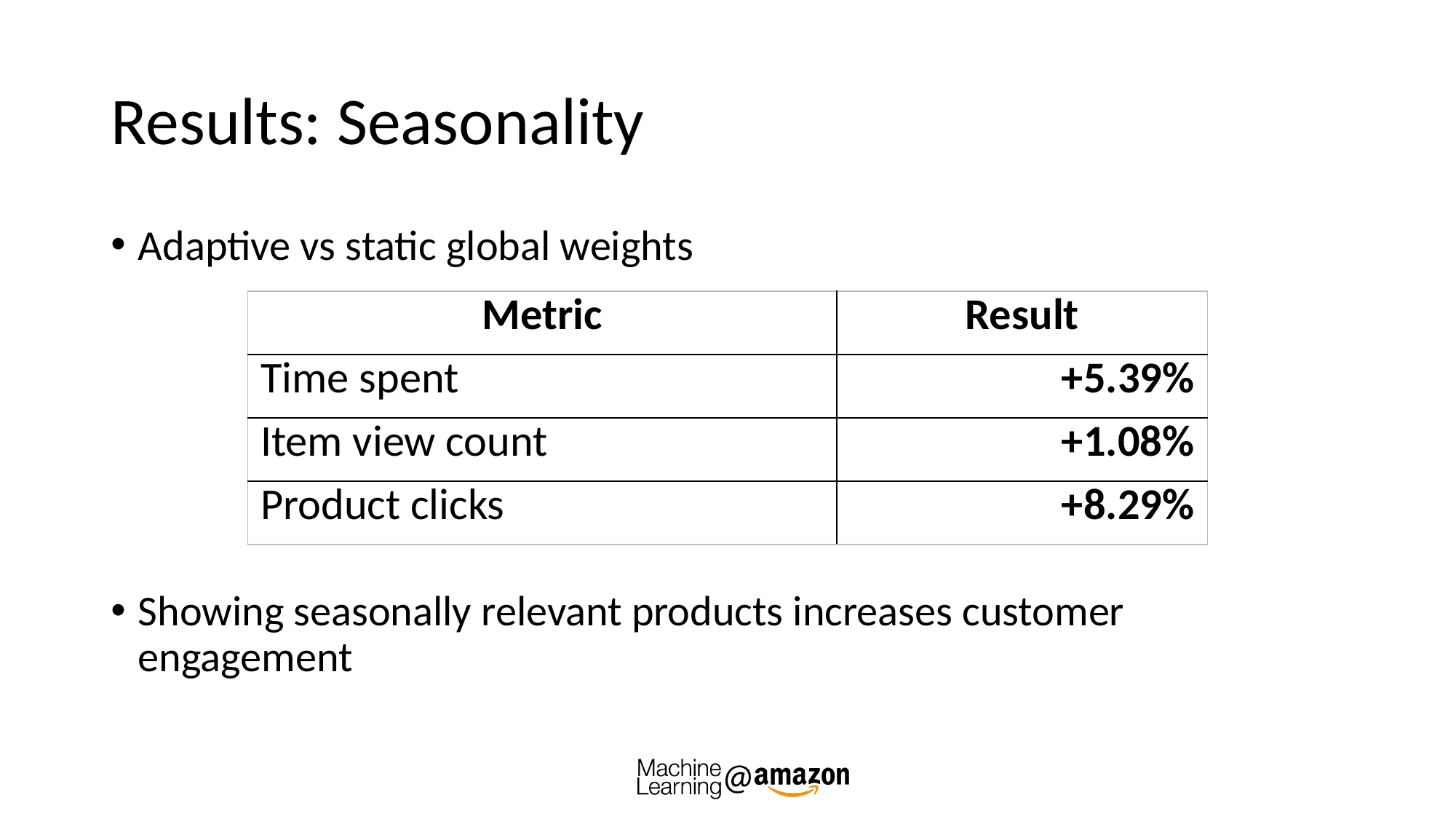

# Results: Seasonality
Adaptive vs static global weights

Showing seasonally relevant products increases customer engagement
| Metric | Result |
| --- | --- |
| Time spent | +5.39% |
| Item view count | +1.08% |
| Product clicks | +8.29% |